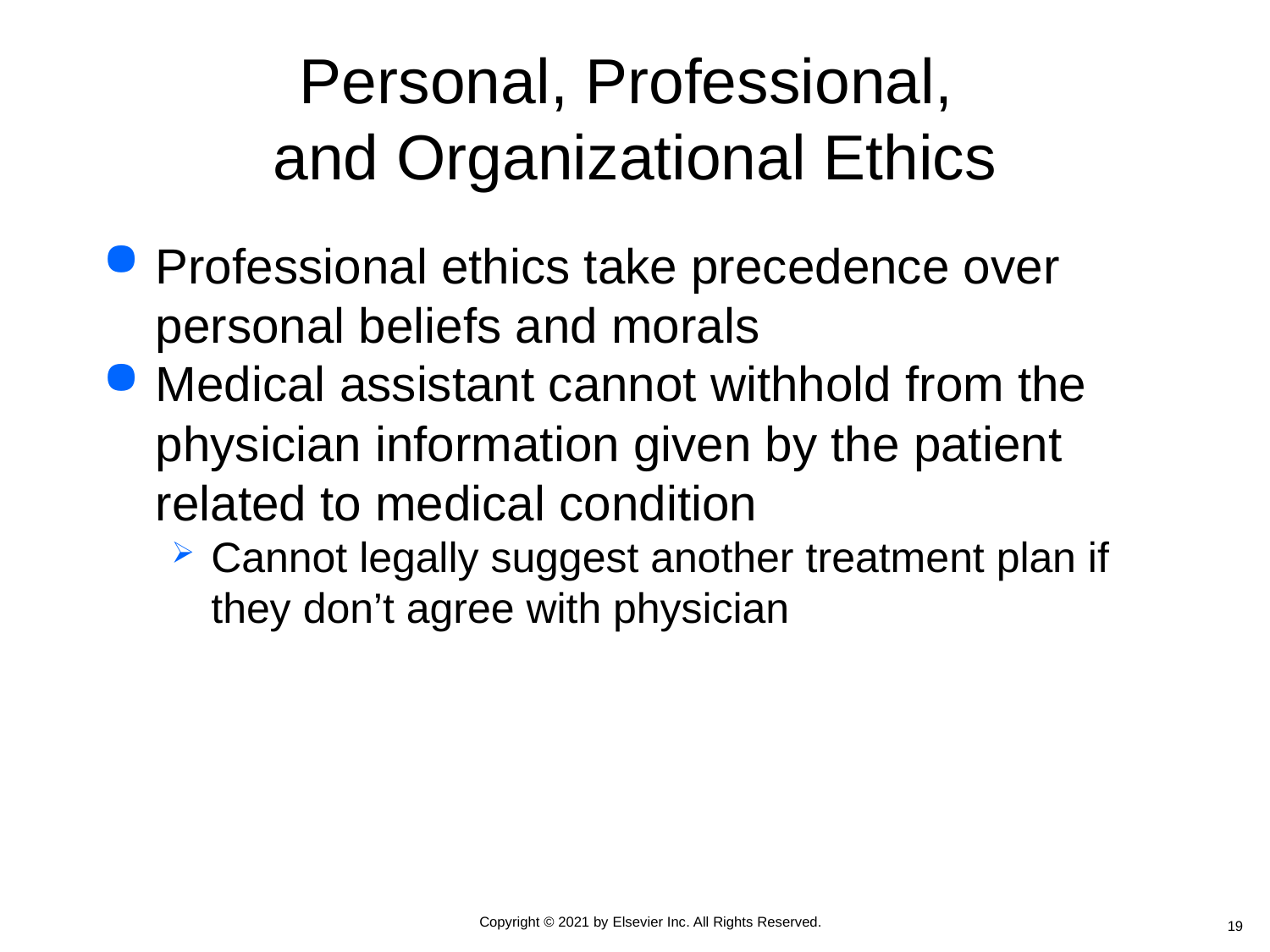

# Personal, Professional, and Organizational Ethics
Professional ethics take precedence over personal beliefs and morals
Medical assistant cannot withhold from the physician information given by the patient related to medical condition
Cannot legally suggest another treatment plan if they don’t agree with physician
19